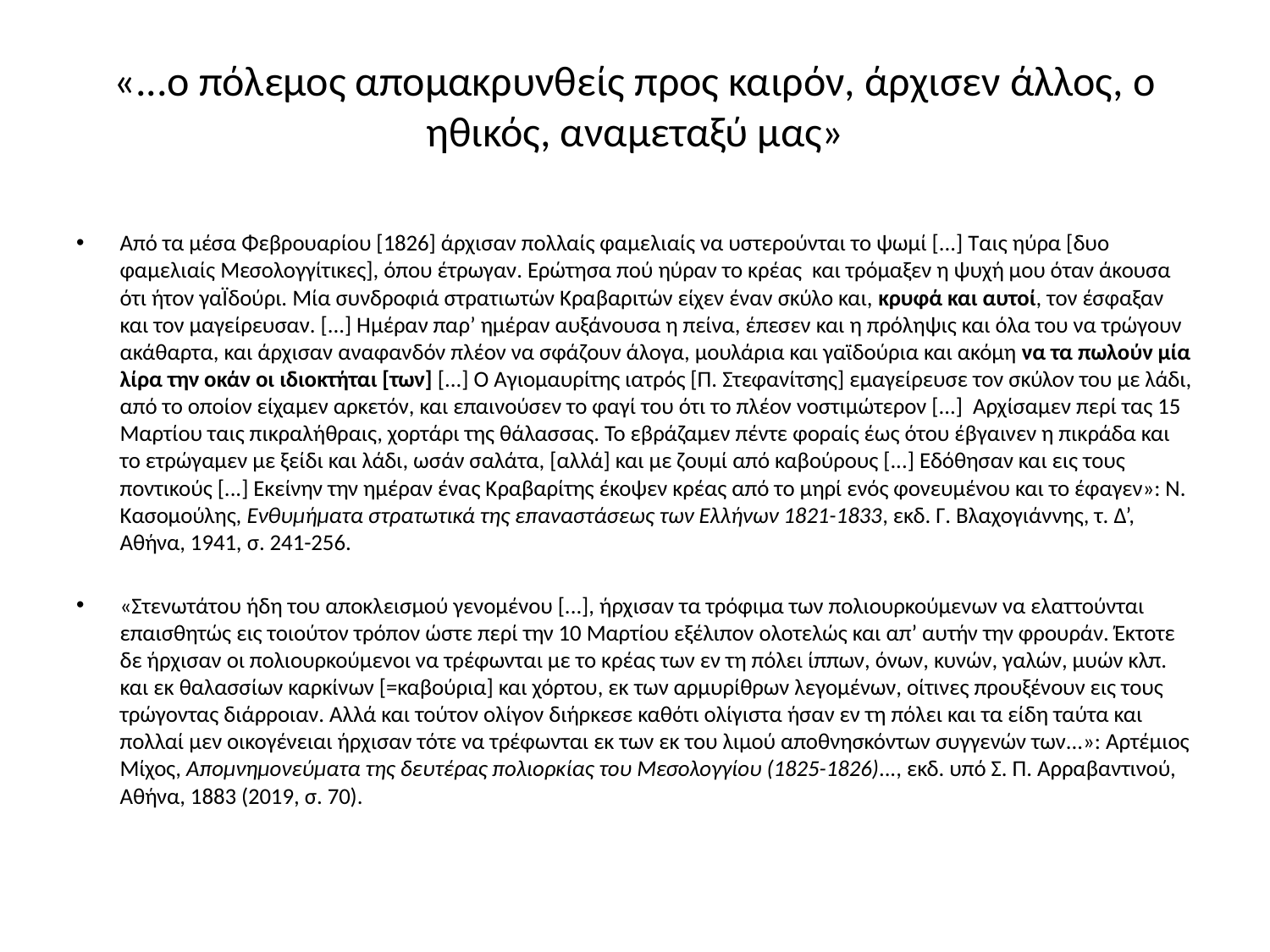

# «...ο πόλεμος απομακρυνθείς προς καιρόν, άρχισεν άλλος, ο ηθικός, αναμεταξύ μας»
Από τα μέσα Φεβρουαρίου [1826] άρχισαν πολλαίς φαμελιαίς να υστερούνται το ψωμί [...] Ταις ηύρα [δυο φαμελιαίς Μεσολογγίτικες], όπου έτρωγαν. Ερώτησα πού ηύραν το κρέας  και τρόμαξεν η ψυχή μου όταν άκουσα ότι ήτον γαΪδούρι. Μία συνδροφιά στρατιωτών Κραβαριτών είχεν έναν σκύλο και, κρυφά και αυτοί, τον έσφαξαν και τον μαγείρευσαν. [...] Ημέραν παρ’ ημέραν αυξάνουσα η πείνα, έπεσεν και η πρόληψις και όλα του να τρώγουν ακάθαρτα, και άρχισαν αναφανδόν πλέον να σφάζουν άλογα, μουλάρια και γαϊδούρια και ακόμη να τα πωλούν μία λίρα την οκάν οι ιδιοκτήται [των] [...] Ο Αγιομαυρίτης ιατρός [Π. Στεφανίτσης] εμαγείρευσε τον σκύλον του με λάδι, από το οποίον είχαμεν αρκετόν, και επαινούσεν το φαγί του ότι το πλέον νοστιμώτερον [...]  Αρχίσαμεν περί τας 15 Μαρτίου ταις πικραλήθραις, χορτάρι της θάλασσας. Το εβράζαμεν πέντε φοραίς έως ότου έβγαινεν η πικράδα και το ετρώγαμεν με ξείδι και λάδι, ωσάν σαλάτα, [αλλά] και με ζουμί από καβούρους [...] Εδόθησαν και εις τους ποντικούς [...] Εκείνην την ημέραν ένας Κραβαρίτης έκοψεν κρέας από το μηρί ενός φονευμένου και το έφαγεν»: Ν. Κασομούλης, Ενθυμήματα στρατωτικά της επαναστάσεως των Ελλήνων 1821-1833, εκδ. Γ. Βλαχογιάννης, τ. Δ’, Αθήνα, 1941, σ. 241-256.

«Στενωτάτου ήδη του αποκλεισμού γενομένου [...], ήρχισαν τα τρόφιμα των πολιουρκούμενων να ελαττούνται επαισθητώς εις τοιούτον τρόπον ώστε περί την 10 Μαρτίου εξέλιπον ολοτελώς και απ’ αυτήν την φρουράν. Έκτοτε δε ήρχισαν οι πολιουρκούμενοι να τρέφωνται με το κρέας των εν τη πόλει ίππων, όνων, κυνών, γαλών, μυών κλπ. και εκ θαλασσίων καρκίνων [=καβούρια] και χόρτου, εκ των αρμυρίθρων λεγομένων, οίτινες προυξένουν εις τους τρώγοντας διάρροιαν. Αλλά και τούτον ολίγον διήρκεσε καθότι ολίγιστα ήσαν εν τη πόλει και τα είδη ταύτα και πολλαί μεν οικογένειαι ήρχισαν τότε να τρέφωνται εκ των εκ του λιμού αποθνησκόντων συγγενών των...»: Αρτέμιος Μίχος, Απομνημονεύματα της δευτέρας πολιορκίας του Μεσολογγίου (1825-1826)..., εκδ. υπό Σ. Π. Αρραβαντινού, Αθήνα, 1883 (2019, σ. 70).